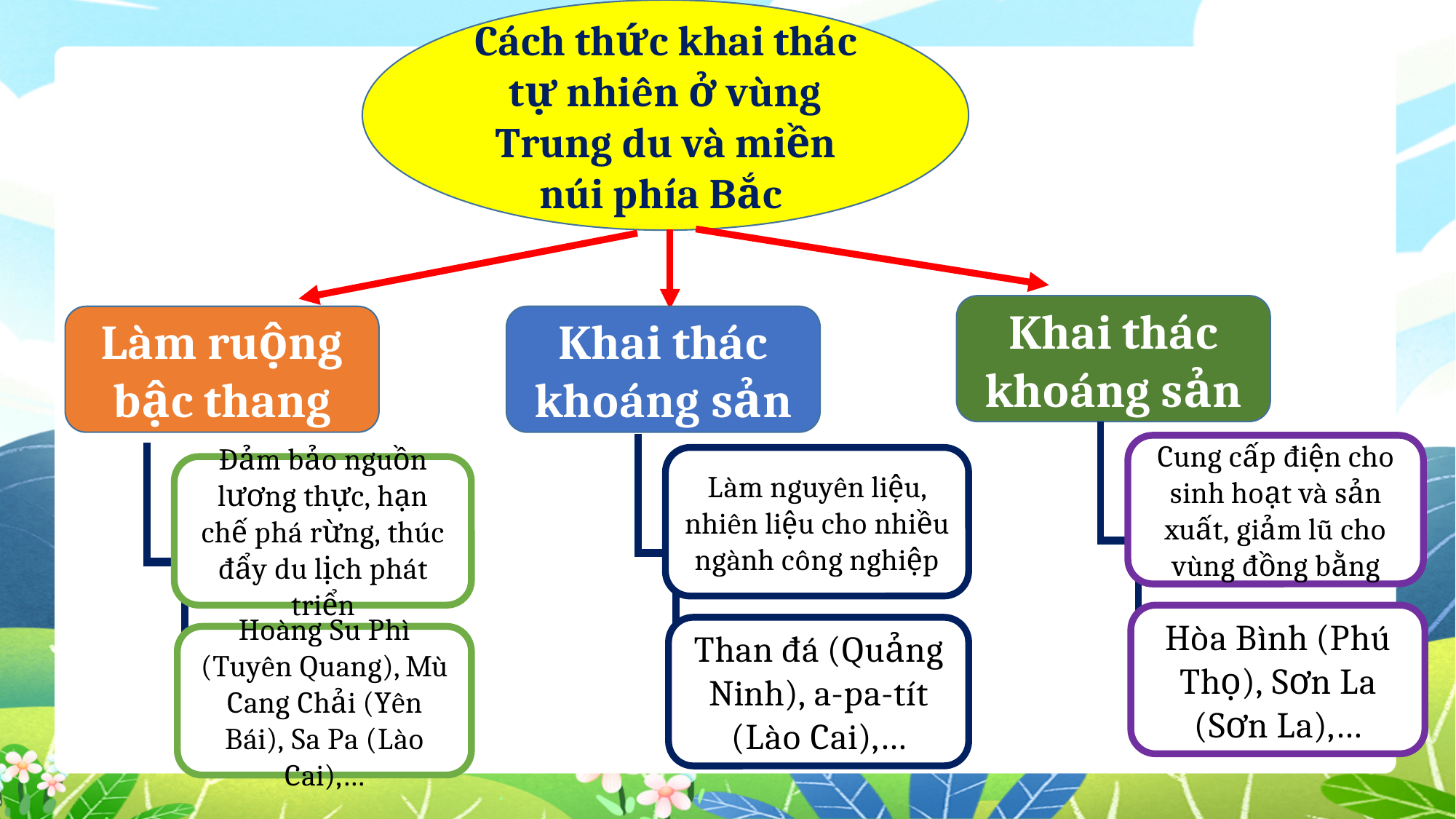

Cách thức khai thác tự nhiên ở vùng Trung du và miền núi phía Bắc
Khai thác khoáng sản
Làm ruộng bậc thang
Khai thác khoáng sản
Cung cấp điện cho sinh hoạt và sản xuất, giảm lũ cho vùng đồng bằng
Làm nguyên liệu, nhiên liệu cho nhiều ngành công nghiệp
Đảm bảo nguồn lương thực, hạn chế phá rừng, thúc đẩy du lịch phát triển
Hòa Bình (Phú Thọ), Sơn La (Sơn La),…
Than đá (Quảng Ninh), a-pa-tít (Lào Cai),…
Hoàng Su Phì (Tuyên Quang), Mù Cang Chải (Yên Bái), Sa Pa (Lào Cai),…